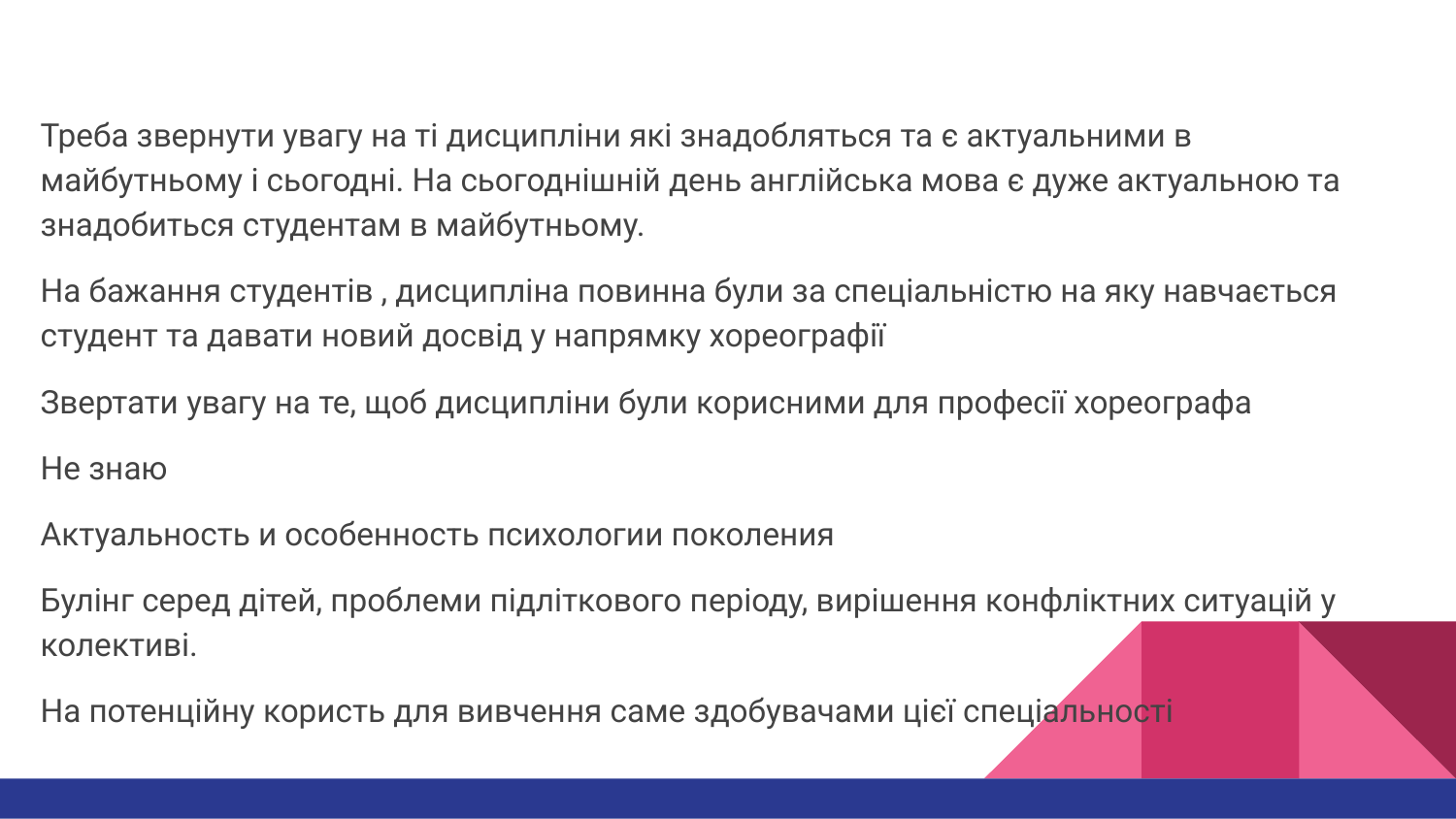

Треба звернути увагу на ті дисципліни які знадобляться та є актуальними в майбутньому і сьогодні. На сьогоднішній день англійська мова є дуже актуальною та знадобиться студентам в майбутньому.
На бажання студентів , дисципліна повинна були за спеціальністю на яку навчається студент та давати новий досвід у напрямку хореографії
Звертати увагу на те, щоб дисципліни були корисними для професії хореографа
Не знаю
Актуальность и особенность психологии поколения
Булінг серед дітей, проблеми підліткового періоду, вирішення конфліктних ситуацій у колективі.
На потенційну користь для вивчення саме здобувачами цієї спеціальності